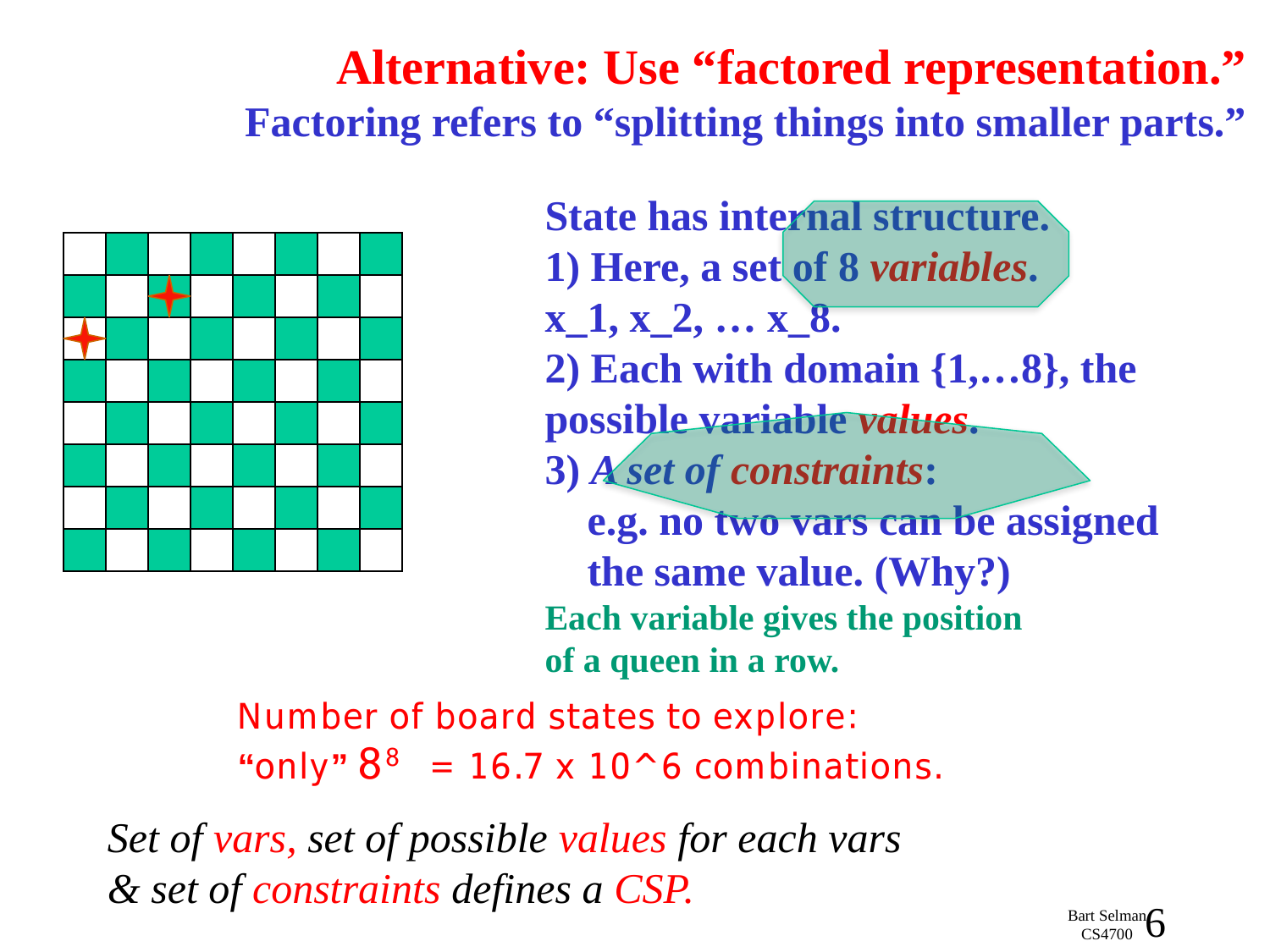

# Alternative: Use “factored representation.” Factoring refers to “splitting things into smaller parts.”
State has internal structure.
1) Here, a set of 8 variables.
x_1, x_2, … x_8.
2) Each with domain {1,…8}, the
possible variable values.
3) A set of constraints:
    e.g. no two vars can be assigned
    the same value. (Why?)
Each variable gives the position
of a queen in a row.

Number of board states to explore:
“only” 88   = 16.7 x 10^6 combinations.
Set of vars, set of possible values for each vars
& set of constraints defines a CSP.